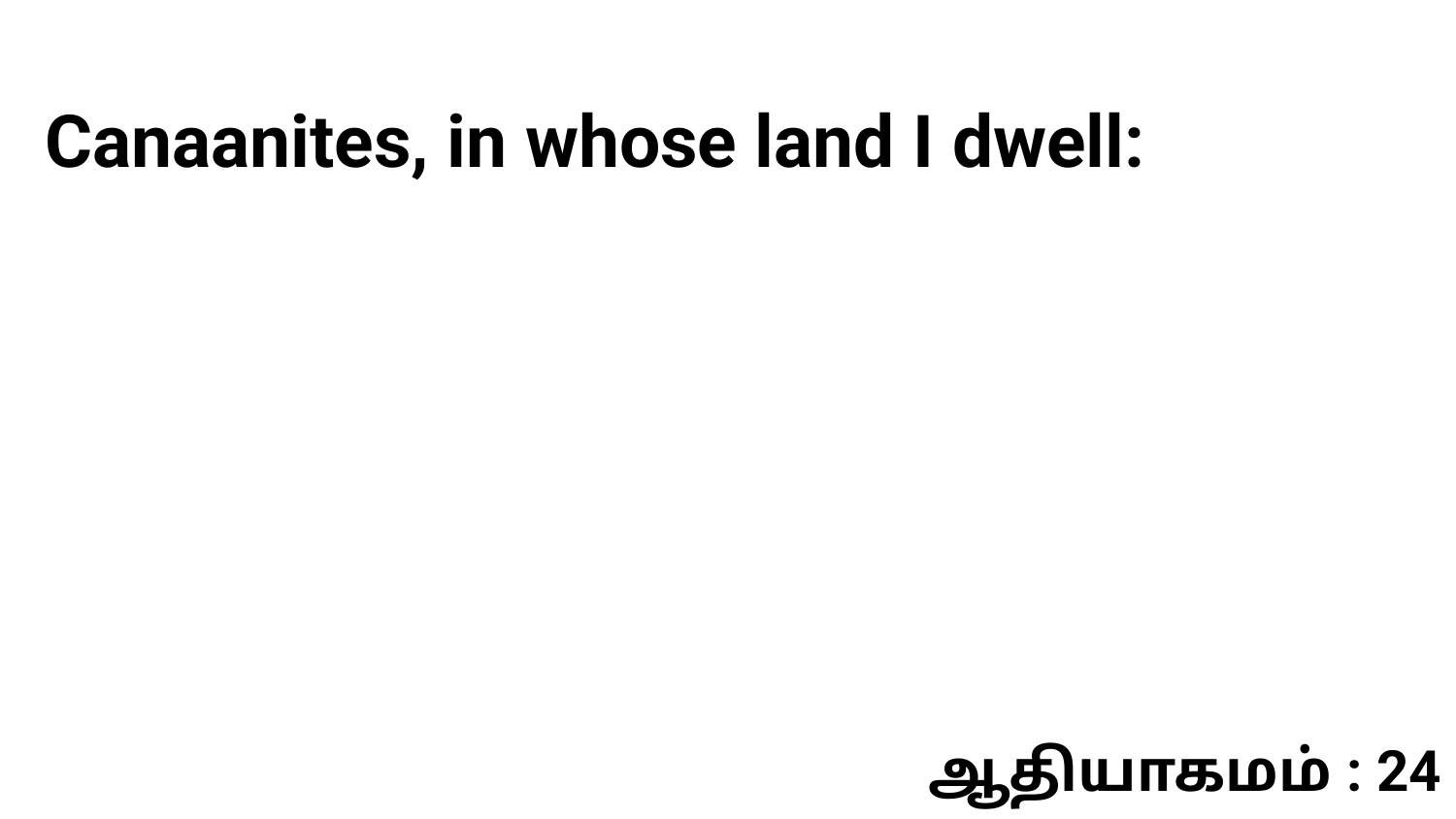

Canaanites, in whose land I dwell:
ஆதியாகமம் : 24